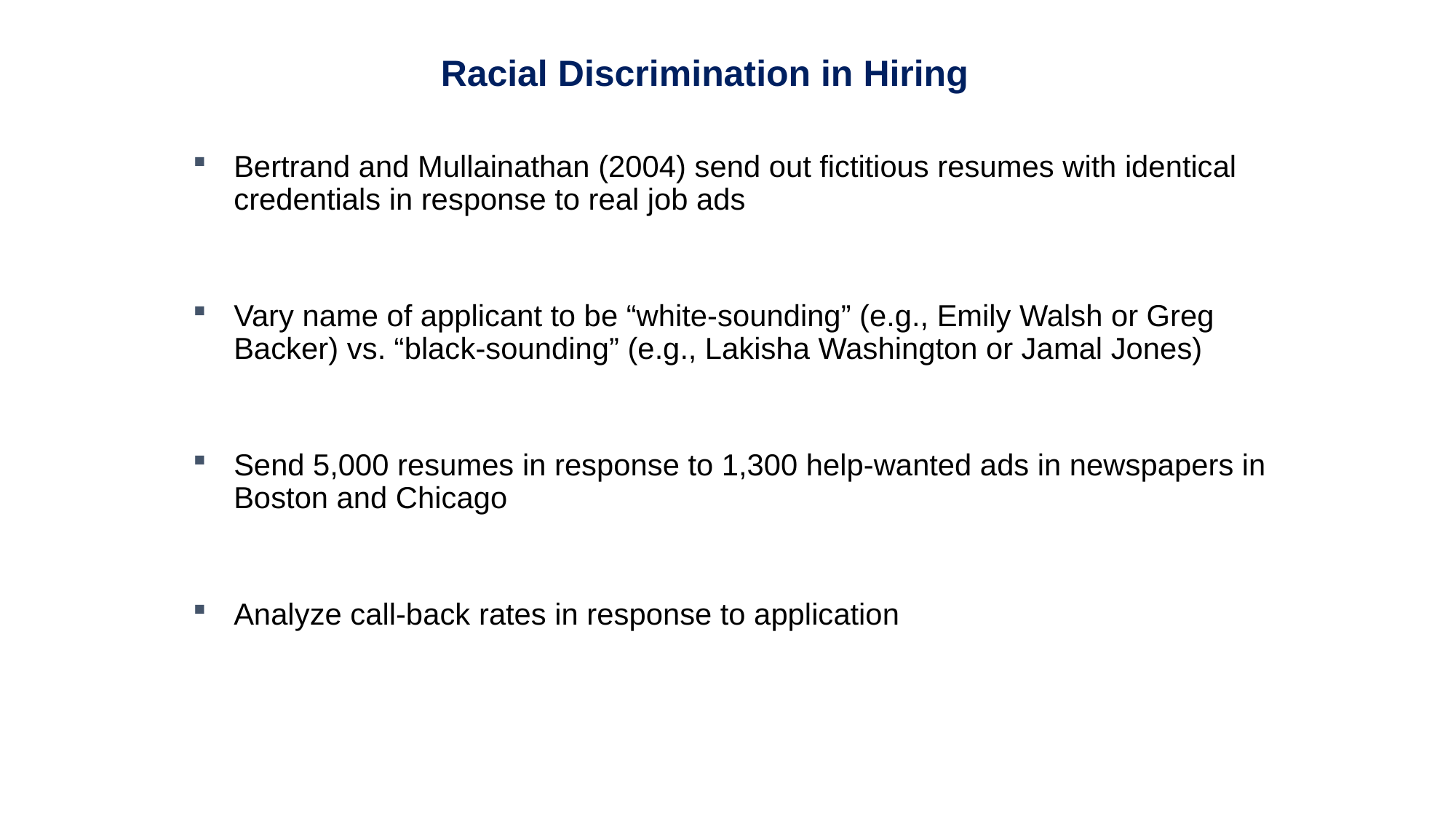

Racial Discrimination in Hiring
Bertrand and Mullainathan (2004) send out fictitious resumes with identical credentials in response to real job ads

Vary name of applicant to be “white-sounding” (e.g., Emily Walsh or Greg Backer) vs. “black-sounding” (e.g., Lakisha Washington or Jamal Jones)

Send 5,000 resumes in response to 1,300 help-wanted ads in newspapers in Boston and Chicago

Analyze call-back rates in response to application